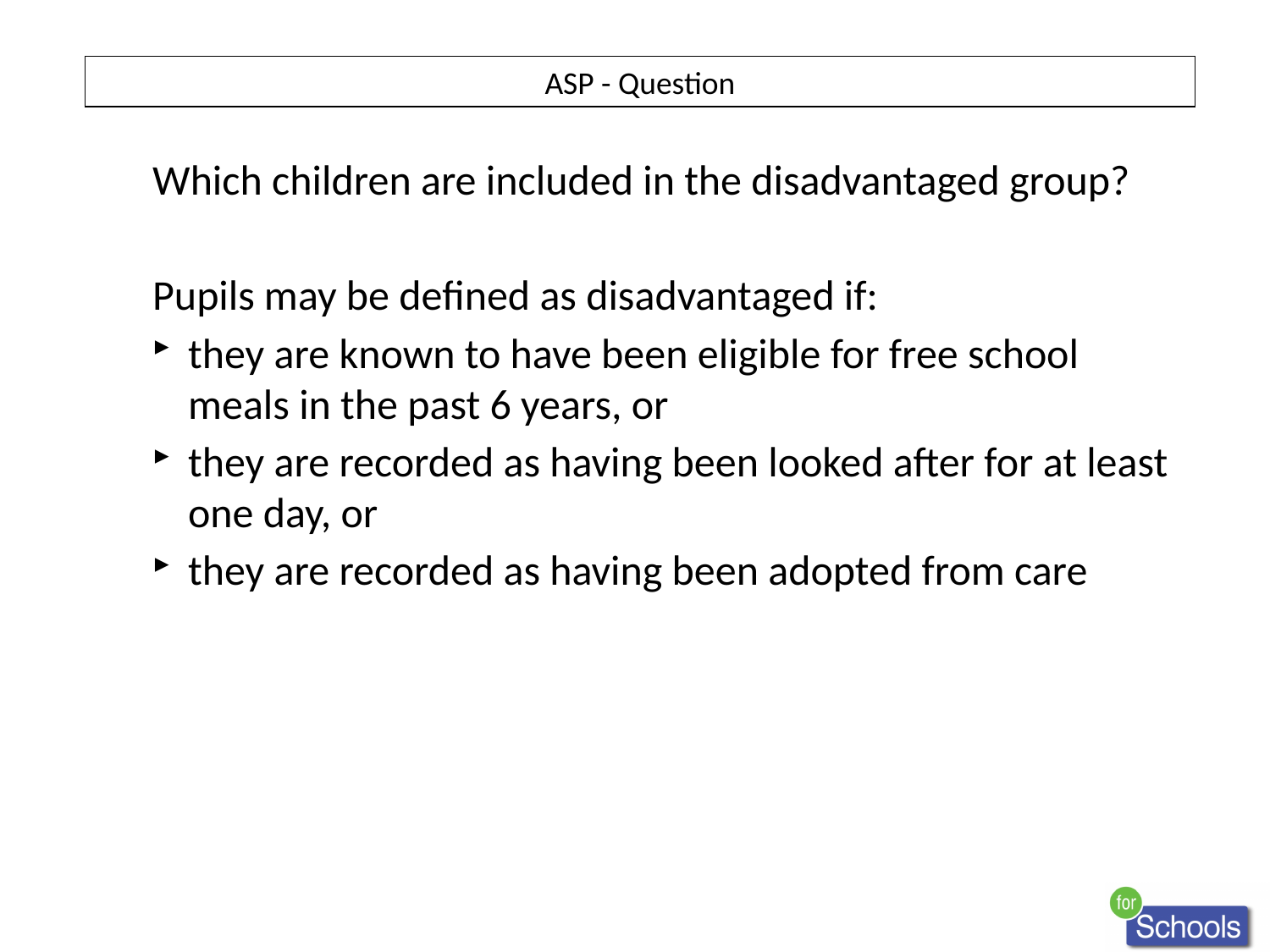

ASP - Question
Which children are included in the disadvantaged group?

Pupils may be defined as disadvantaged if:
they are known to have been eligible for free school meals in the past 6 years, or
they are recorded as having been looked after for at least one day, or
they are recorded as having been adopted from care